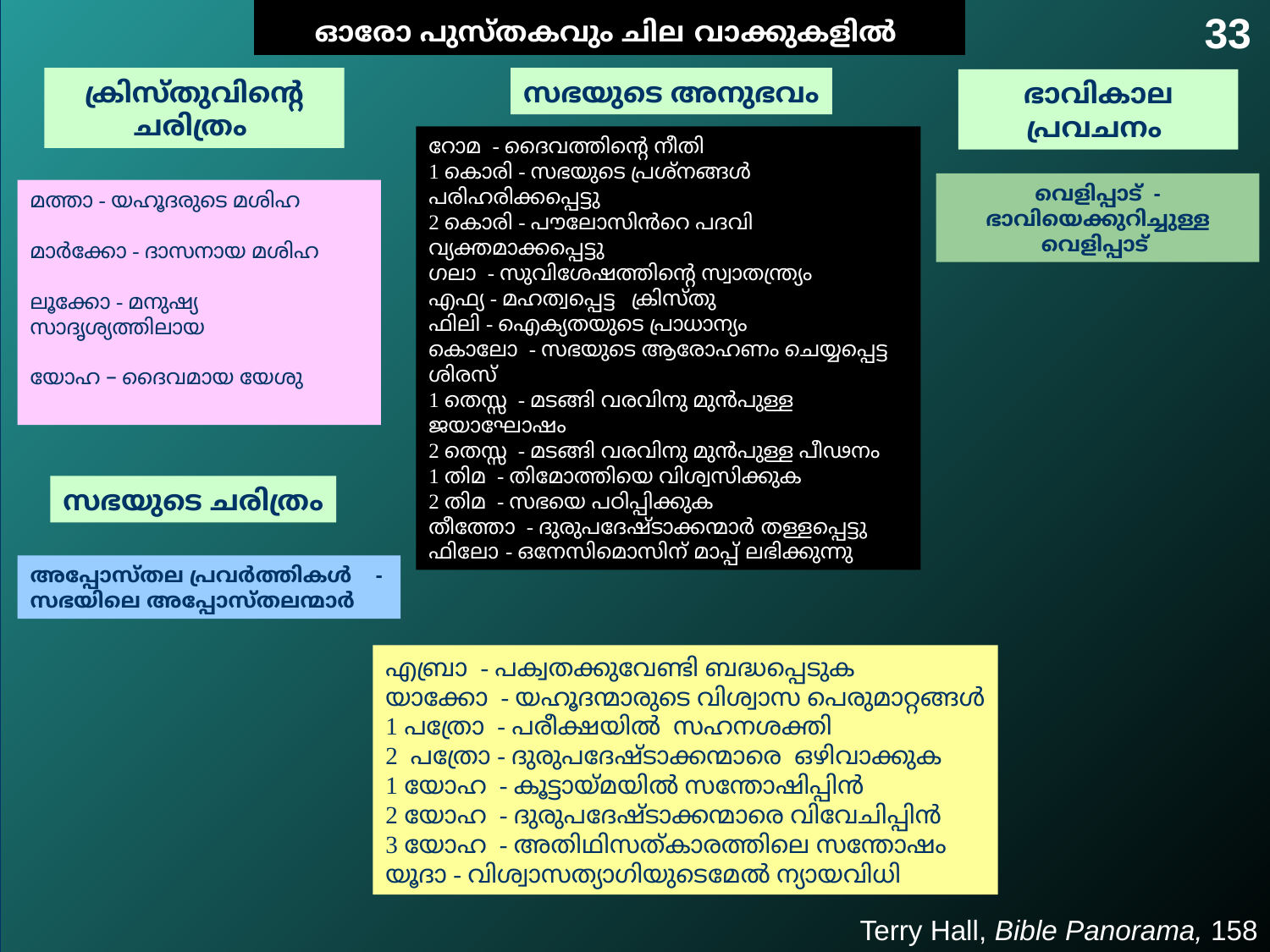

ഓരോ പുസ്തകവും ചില വാക്കുകളിൽ

33
ക്രിസ്തുവിന്റെ ചരിത്രം
സഭയുടെ അനുഭവം
ഭാവികാല പ്രവചനം
റോമ  - ദൈവത്തിന്റെ നീതി
1 കൊരി - സഭയുടെ പ്രശ്നങ്ങൾ പരിഹരിക്കപ്പെട്ടു
2 കൊരി - പൗലോസിൻറെ പദവി വ്യക്തമാക്കപ്പെട്ടു
ഗലാ  - സുവിശേഷത്തിന്റെ സ്വാതന്ത്ര്യം
എഫ്യ - മഹത്വപ്പെട്ട   ക്രിസ്തു
ഫിലി - ഐക്യതയുടെ പ്രാധാന്യം
കൊലോ  - സഭയുടെ ആരോഹണം ചെയ്യപ്പെട്ട ശിരസ്
1 തെസ്സ  - മടങ്ങി വരവിനു മുൻപുള്ള ജയാഘോഷം
2 തെസ്സ  - മടങ്ങി വരവിനു മുൻപുള്ള പീഢനം
1 തിമ  - തിമോത്തിയെ വിശ്വസിക്കുക
2 തിമ  - സഭയെ പഠിപ്പിക്കുക
തീത്തോ  - ദുരുപദേഷ്ടാക്കന്മാർ തള്ളപ്പെട്ടു
ഫിലോ - ഒനേസിമൊസിന് മാപ്പ് ലഭിക്കുന്നു
വെളിപ്പാട്  - ഭാവിയെക്കുറിച്ചുള്ള വെളിപ്പാട്
മത്താ - യഹൂദരുടെ മശിഹ

മാർക്കോ - ദാസനായ മശിഹ

ലൂക്കോ - മനുഷ്യ                     സാദൃശ്യത്തിലായ

യോഹ – ദൈവമായ യേശു

സഭയുടെ ചരിത്രം
അപ്പോസ്തല പ്രവർത്തികൾ    -
സഭയിലെ അപ്പോസ്തലന്മാർ
എബ്രാ  - പക്വതക്കുവേണ്ടി ബദ്ധപ്പെടുക
യാക്കോ  - യഹൂദന്മാരുടെ വിശ്വാസ പെരുമാറ്റങ്ങൾ
1 പത്രോ  - പരീക്ഷയിൽ  സഹനശക്തി
2  പത്രോ - ദുരുപദേഷ്ടാക്കന്മാരെ  ഒഴിവാക്കുക
1 യോഹ  - കൂട്ടായ്മയിൽ സന്തോഷിപ്പിൻ
2 യോഹ  - ദുരുപദേഷ്ടാക്കന്മാരെ വിവേചിപ്പിൻ
3 യോഹ  - അതിഥിസത്കാരത്തിലെ സന്തോഷം
യൂദാ - വിശ്വാസത്യാഗിയുടെമേൽ ന്യായവിധി
Terry Hall, Bible Panorama, 158